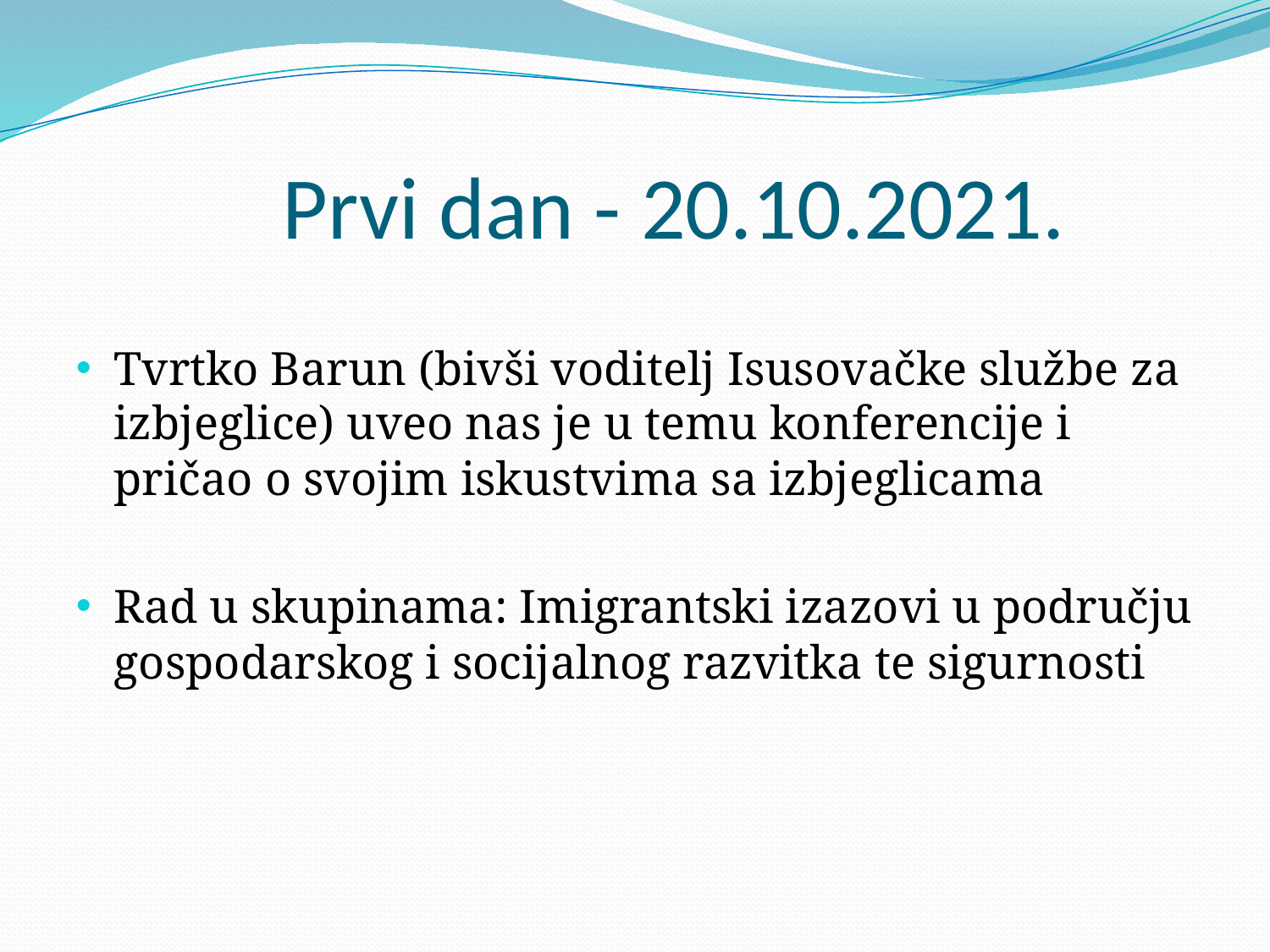

# Prvi dan - 20.10.2021.

Tvrtko Barun (bivši voditelj Isusovačke službe za izbjeglice) uveo nas je u temu konferencije i pričao o svojim iskustvima sa izbjeglicama

Rad u skupinama: Imigrantski izazovi u području gospodarskog i socijalnog razvitka te sigurnosti